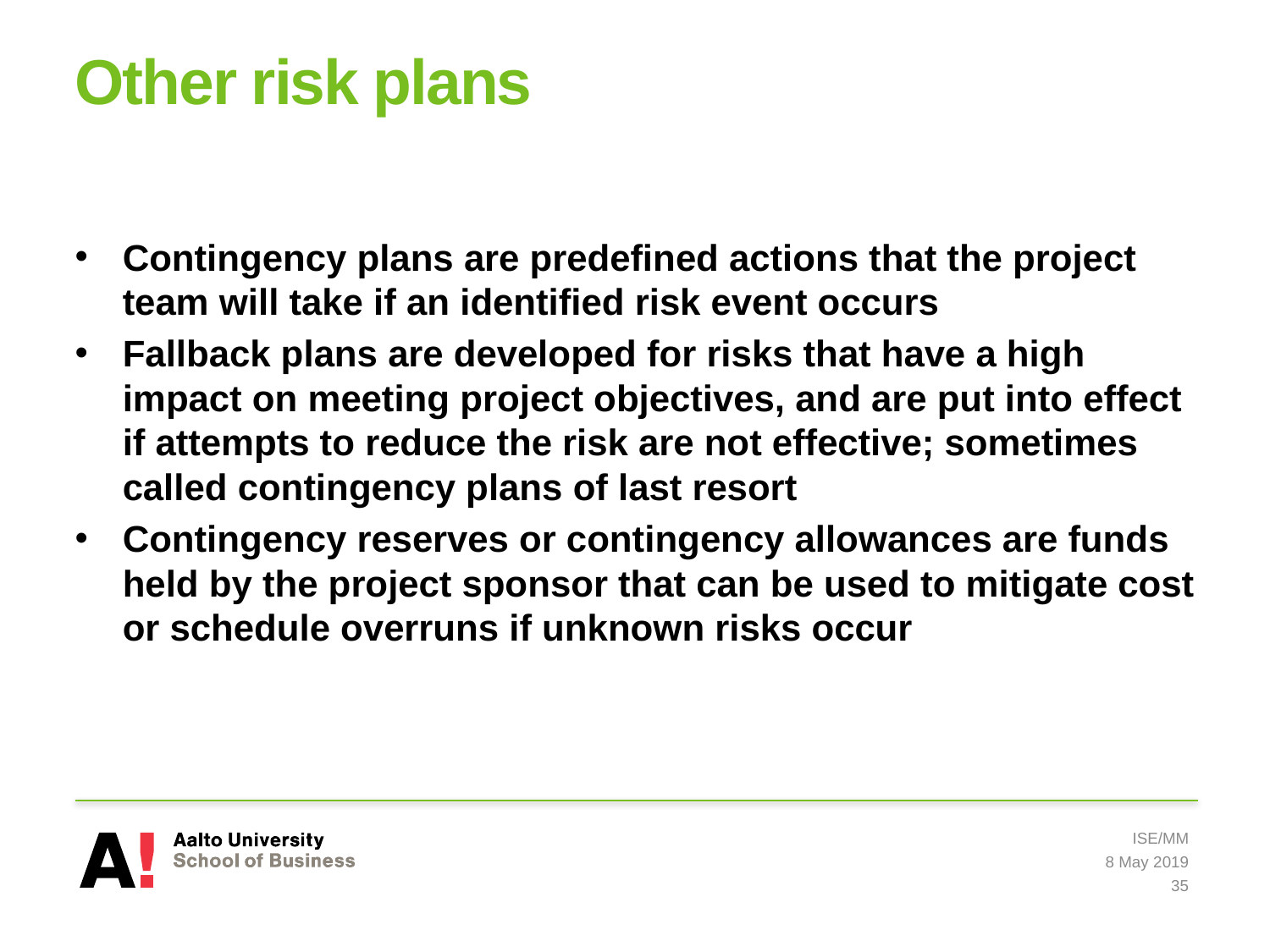

# Other risk plans
Contingency plans are predefined actions that the project team will take if an identified risk event occurs
Fallback plans are developed for risks that have a high impact on meeting project objectives, and are put into effect if attempts to reduce the risk are not effective; sometimes called contingency plans of last resort
Contingency reserves or contingency allowances are funds held by the project sponsor that can be used to mitigate cost or schedule overruns if unknown risks occur

ISE/MM
8 May 2019
35